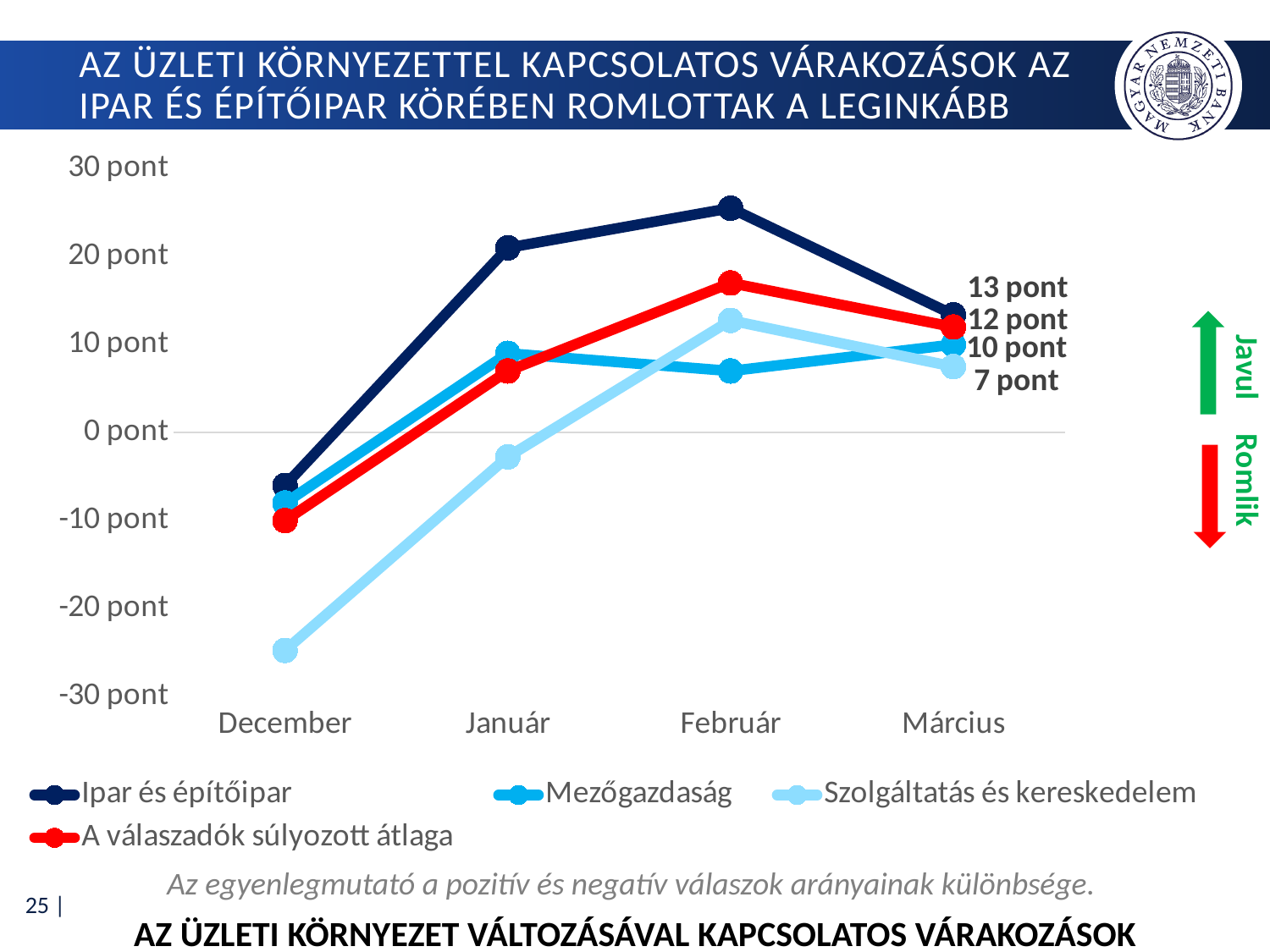

# az üzleti környezettel kapcsolatos várakozások az ipar és építőipar körében romlottak a leginkább

### Chart

| Category | Ipar és építőipar | Mezőgazdaság | Szolgáltatás és kereskedelem | A válaszadók súlyozott átlaga |
|---|---|---|---|---|
| December | -6.0 | -8.0 | -24.75 | -10.0 |
| Január | 21.0 | 9.0 | -2.75 | 7.0 |
| Február | 25.5 | 7.0 | 12.75 | 17.0 |
| Március | 13.39 | 10.0 | 7.4975 | 12.0 |
Az egyenlegmutató a pozitív és negatív válaszok arányainak különbsége.
Az Üzleti környezet változásával kapcsolatos várakozások